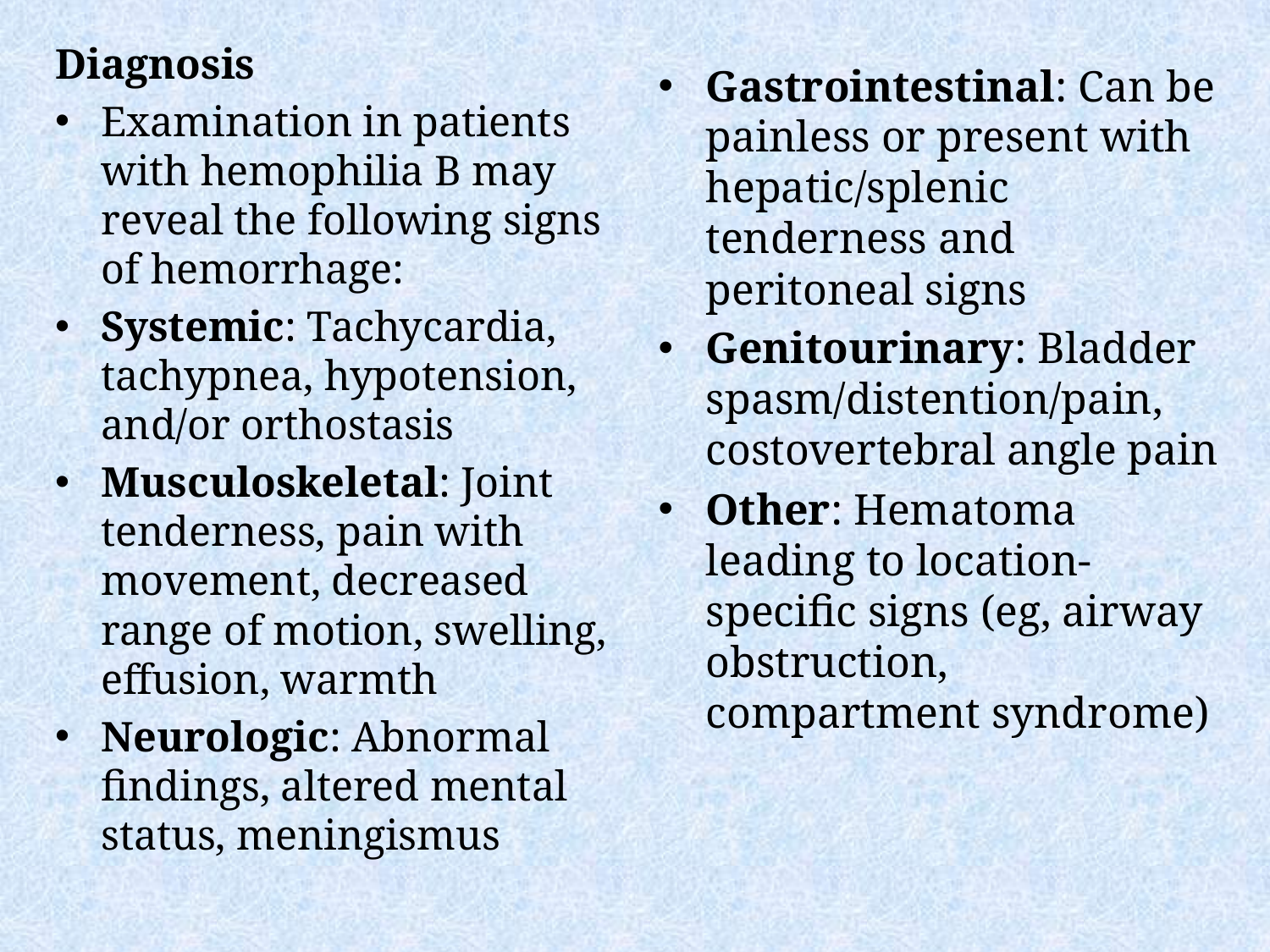

Diagnosis
Examination in patients with hemophilia B may reveal the following signs of hemorrhage:
Systemic: Tachycardia, tachypnea, hypotension, and/or orthostasis
Musculoskeletal: Joint tenderness, pain with movement, decreased range of motion, swelling, effusion, warmth
Neurologic: Abnormal findings, altered mental status, meningismus
Gastrointestinal: Can be painless or present with hepatic/splenic tenderness and peritoneal signs
Genitourinary: Bladder spasm/distention/pain, costovertebral angle pain
Other: Hematoma leading to location-specific signs (eg, airway obstruction, compartment syndrome)